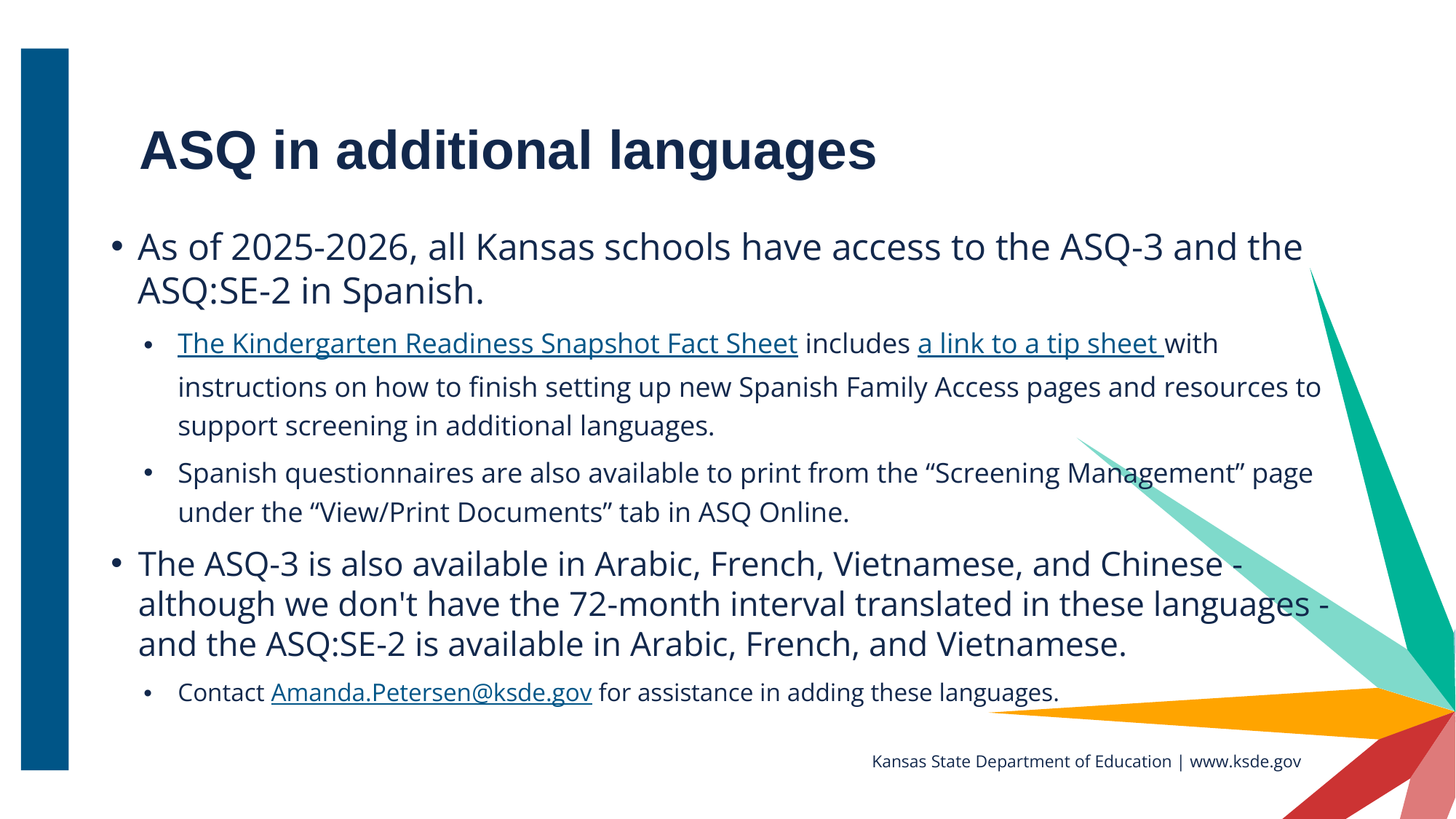

# ASQ in additional languages
As of 2025-2026, all Kansas schools have access to the ASQ-3 and the ASQ:SE-2 in Spanish.
The Kindergarten Readiness Snapshot Fact Sheet includes a link to a tip sheet with instructions on how to finish setting up new Spanish Family Access pages and resources to support screening in additional languages.
Spanish questionnaires are also available to print from the “Screening Management” page under the “View/Print Documents” tab in ASQ Online.
The ASQ-3 is also available in Arabic, French, Vietnamese, and Chinese - although we don't have the 72-month interval translated in these languages - and the ASQ:SE-2 is available in Arabic, French, and Vietnamese.
Contact Amanda.Petersen@ksde.gov for assistance in adding these languages.